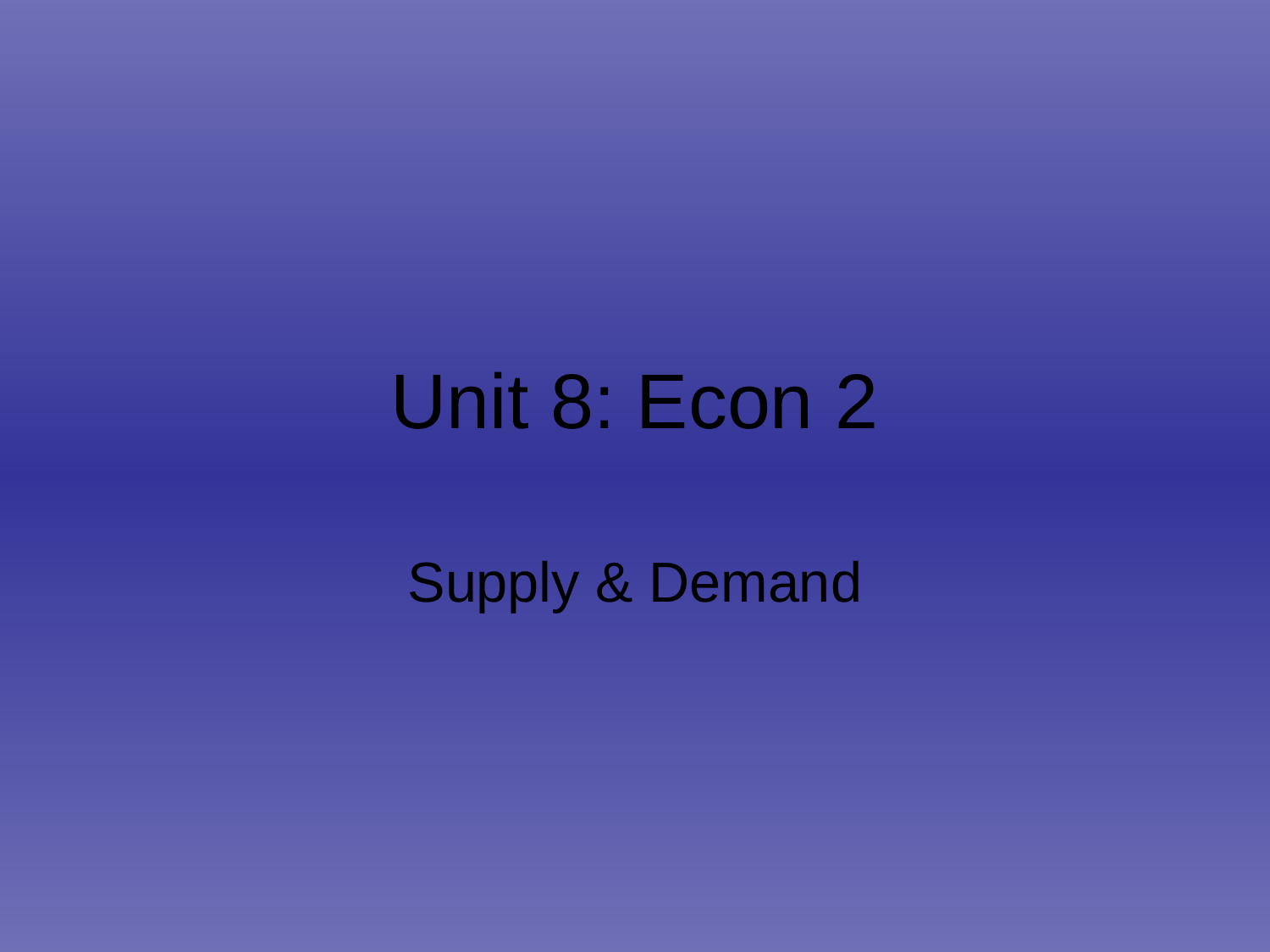

# Unit 8: Econ 2
Supply & Demand